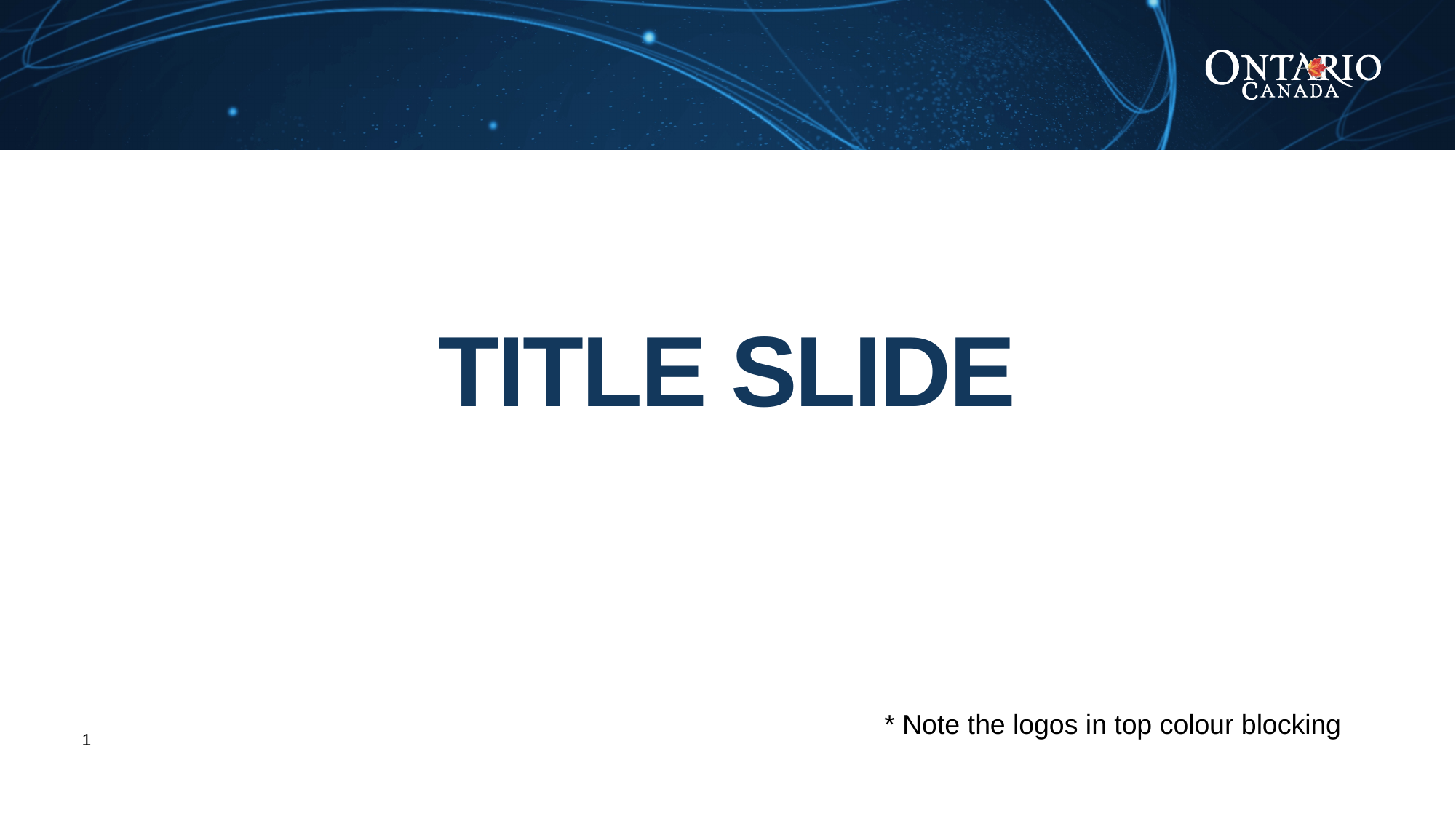

TITLE SLIDE
* Note the logos in top colour blocking
1